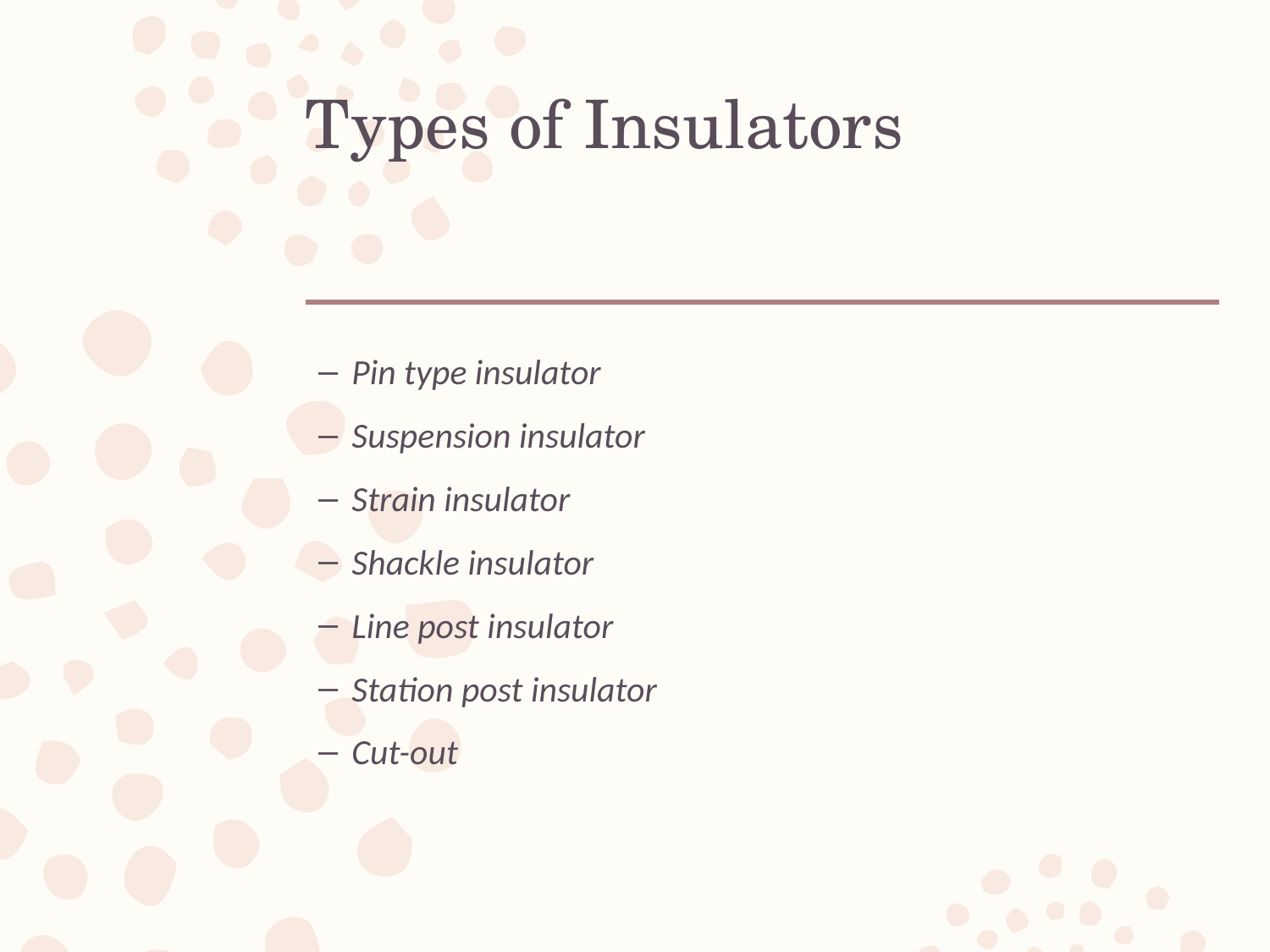

# Types of Insulators
Pin type insulator
Suspension insulator
Strain insulator
Shackle insulator
Line post insulator
Station post insulator
Cut-out